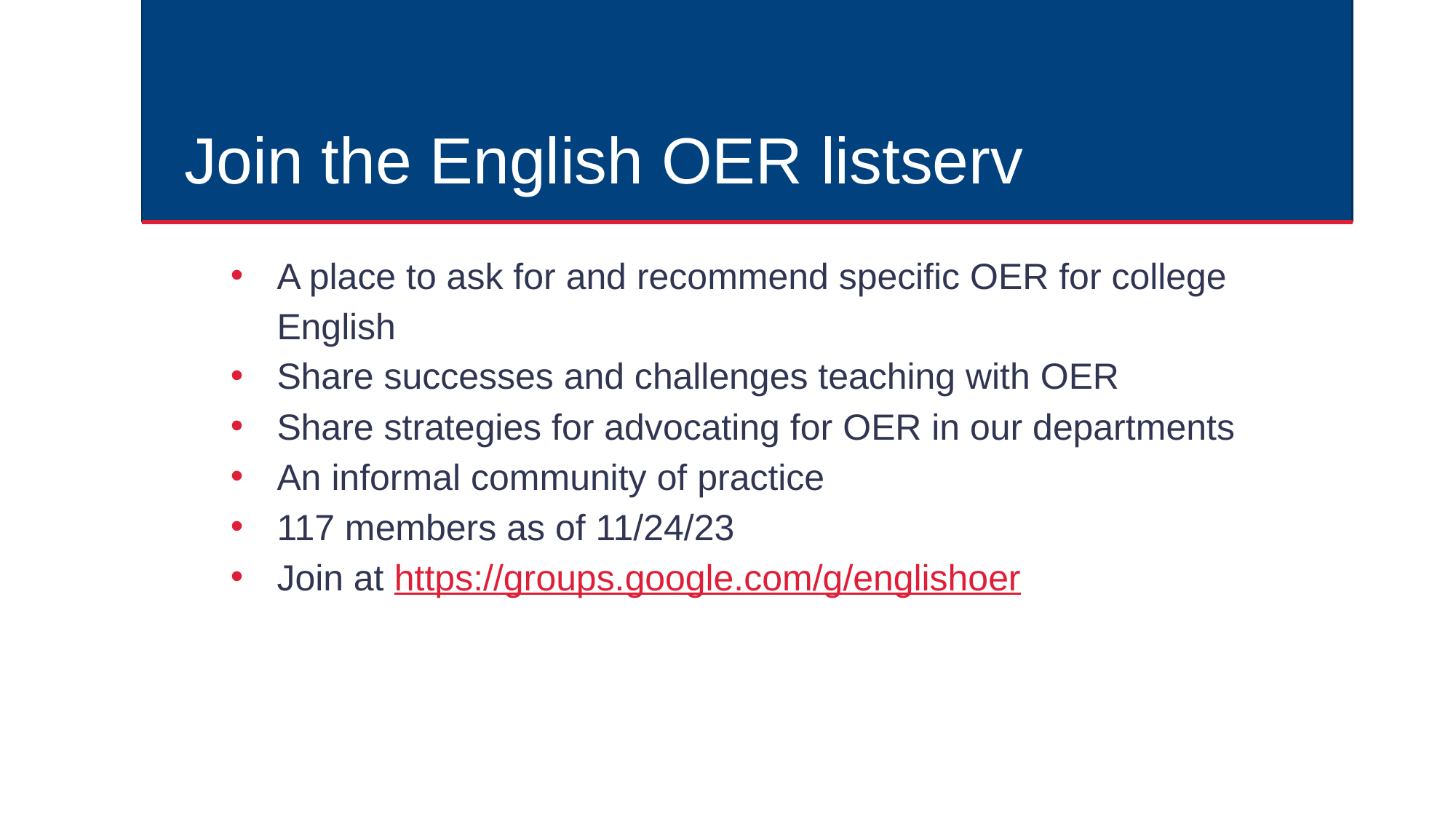

# Join the English OER listserv
A place to ask for and recommend specific OER for college English
Share successes and challenges teaching with OER
Share strategies for advocating for OER in our departments
An informal community of practice
117 members as of 11/24/23
Join at https://groups.google.com/g/englishoer